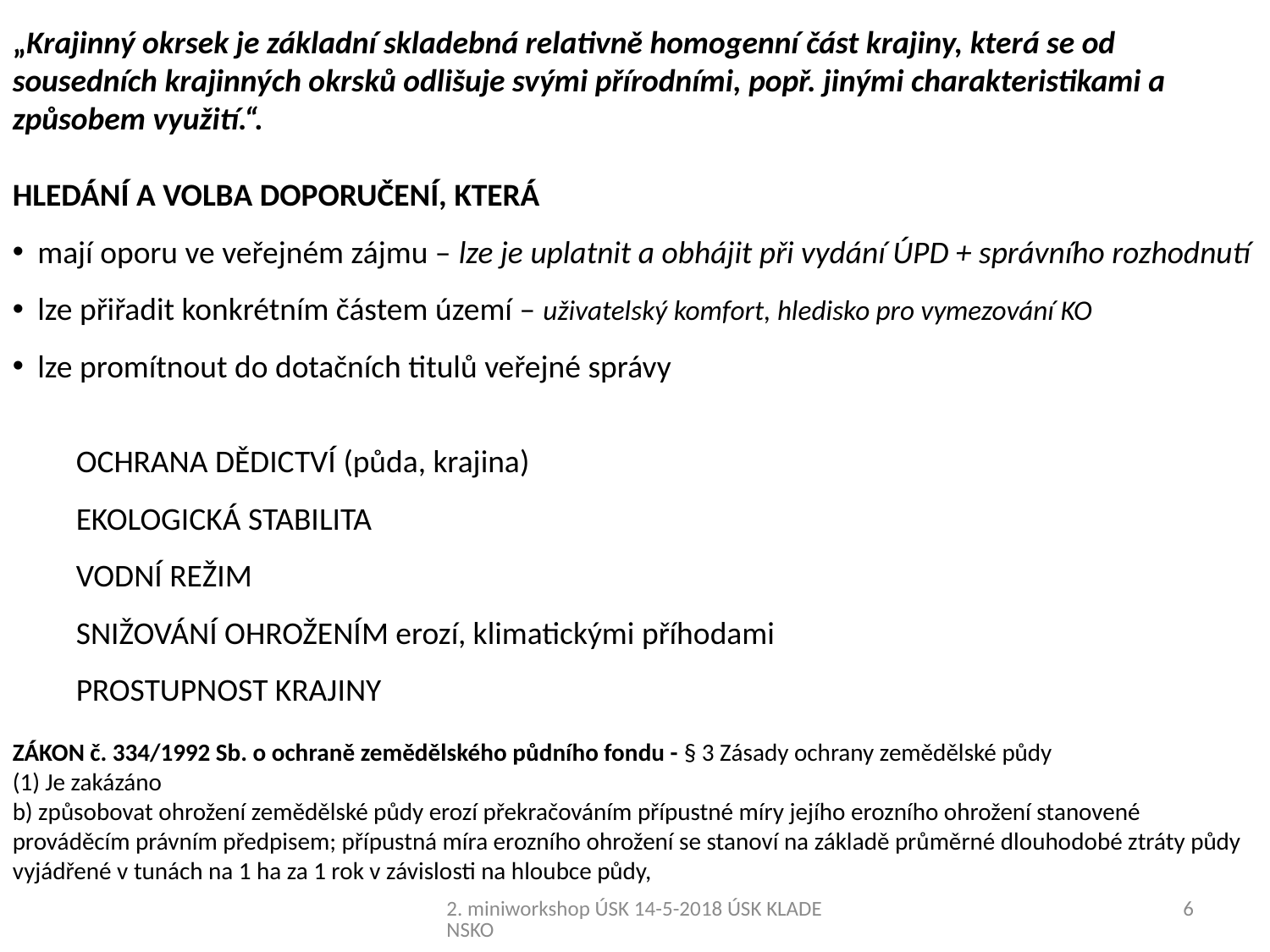

„Krajinný okrsek je základní skladebná relativně homogenní část krajiny, která se od sousedních krajinných okrsků odlišuje svými přírodními, popř. jinými charakteristikami a způsobem využití.“.

HLEDÁNÍ A VOLBA DOPORUČENÍ, KTERÁ
mají oporu ve veřejném zájmu – lze je uplatnit a obhájit při vydání ÚPD + správního rozhodnutí
lze přiřadit konkrétním částem území – uživatelský komfort, hledisko pro vymezování KO
lze promítnout do dotačních titulů veřejné správy

OCHRANA DĚDICTVÍ (půda, krajina)
EKOLOGICKÁ STABILITA
VODNÍ REŽIM
SNIŽOVÁNÍ OHROŽENÍM erozí, klimatickými příhodami
PROSTUPNOST KRAJINY

ZÁKON č. 334/1992 Sb. o ochraně zemědělského půdního fondu - § 3 Zásady ochrany zemědělské půdy
(1) Je zakázáno
b) způsobovat ohrožení zemědělské půdy erozí překračováním přípustné míry jejího erozního ohrožení stanovené prováděcím právním předpisem; přípustná míra erozního ohrožení se stanoví na základě průměrné dlouhodobé ztráty půdy vyjádřené v tunách na 1 ha za 1 rok v závislosti na hloubce půdy,
2. miniworkshop ÚSK 14-5-2018 ÚSK KLADENSKO
6